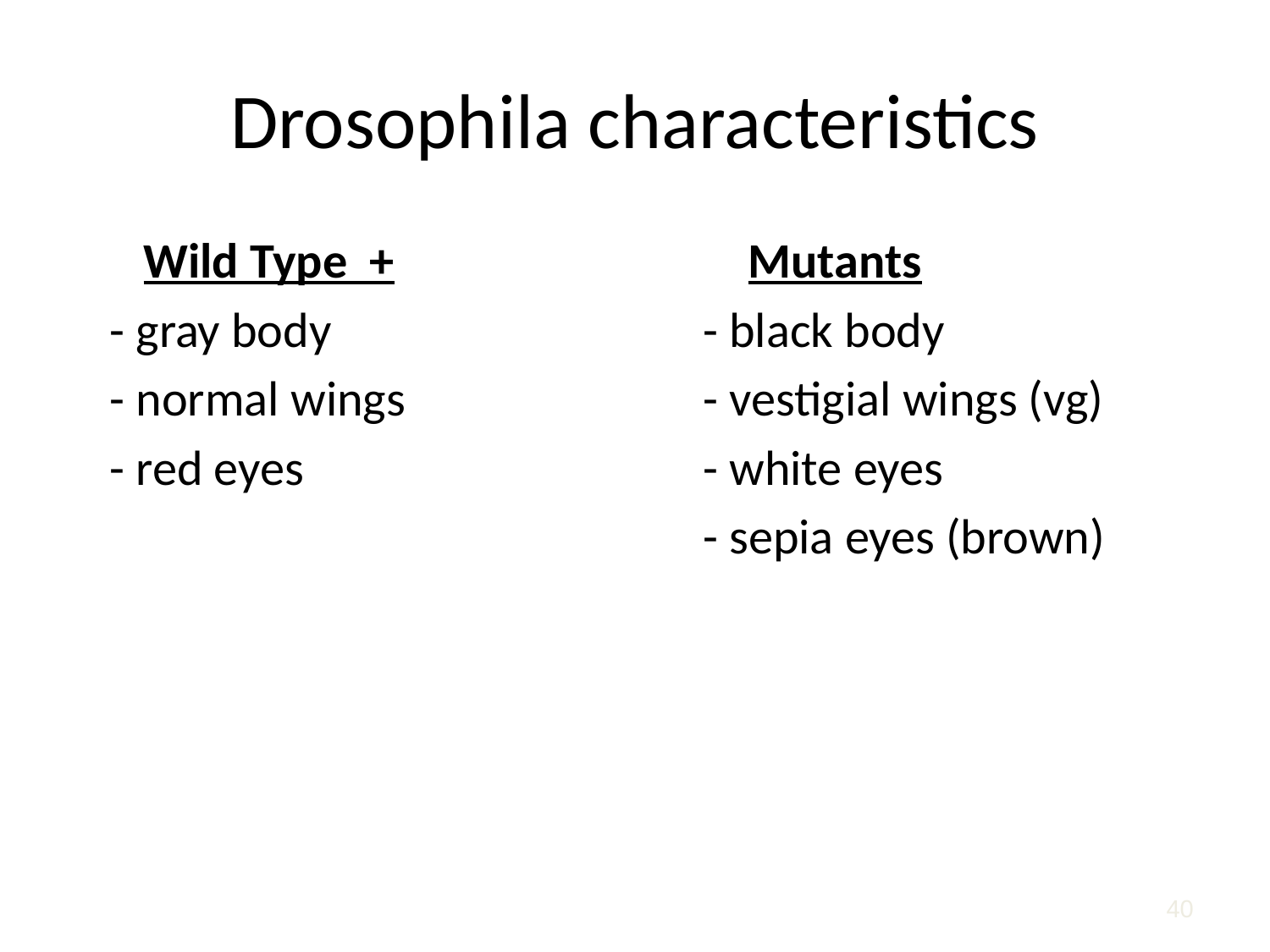

# Drosophila characteristics
      Wild Type  +
   - gray body
   - normal wings
   - red eyes

        Mutants
    - black body
    - vestigial wings (vg)
    - white eyes
    - sepia eyes (brown)

40